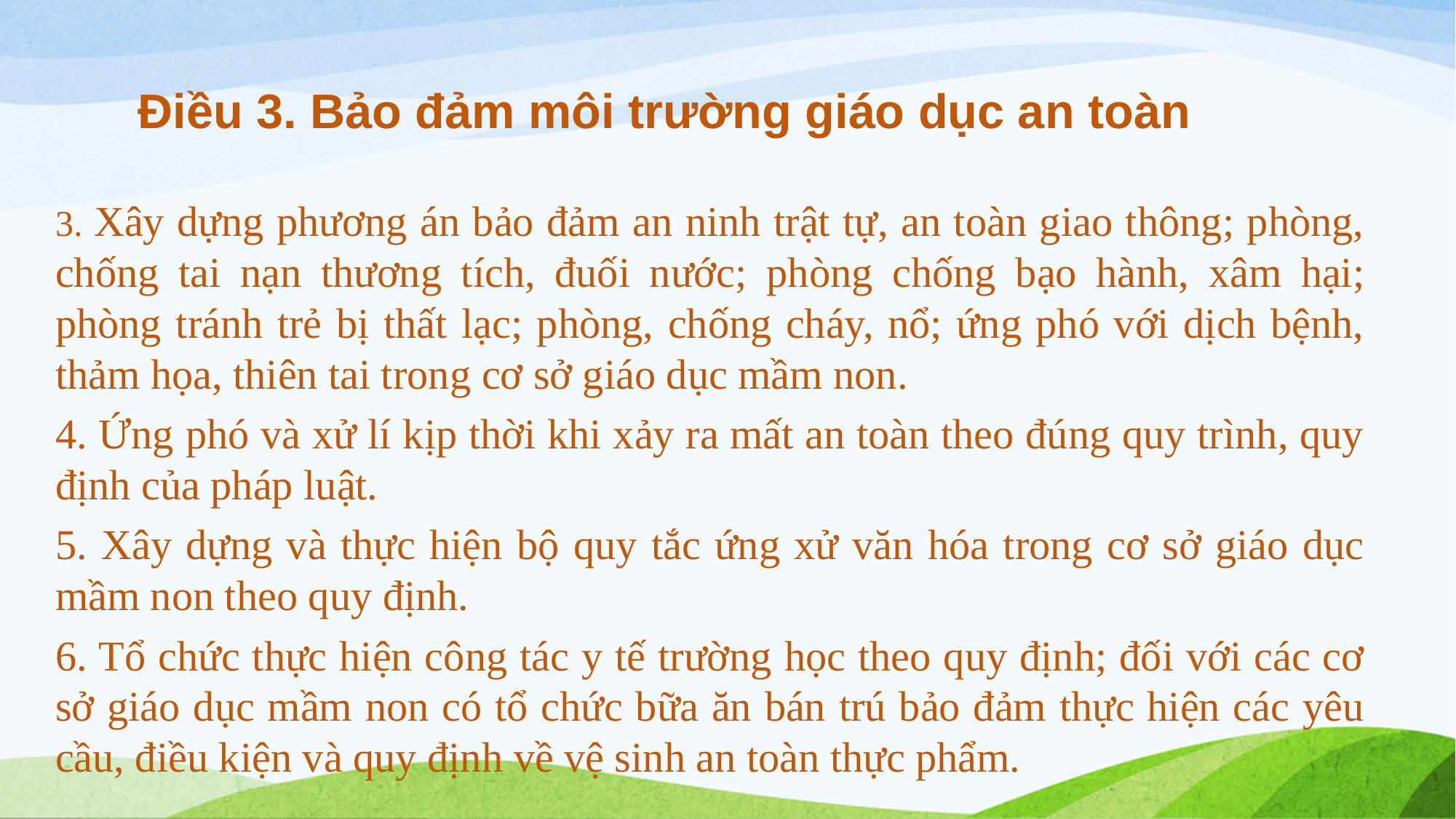

# Điều 3. Bảo đảm môi trường giáo dục an toàn

3. Xây dựng phương án bảo đảm an ninh trật tự, an toàn giao thông; phòng, chống tai nạn thương tích, đuối nước; phòng chống bạo hành, xâm hại; phòng tránh trẻ bị thất lạc; phòng, chống cháy, nổ; ứng phó với dịch bệnh, thảm họa, thiên tai trong cơ sở giáo dục mầm non.
4. Ứng phó và xử lí kịp thời khi xảy ra mất an toàn theo đúng quy trình, quy định của pháp luật.
5. Xây dựng và thực hiện bộ quy tắc ứng xử văn hóa trong cơ sở giáo dục mầm non theo quy định.
6. Tổ chức thực hiện công tác y tế trường học theo quy định; đối với các cơ sở giáo dục mầm non có tổ chức bữa ăn bán trú bảo đảm thực hiện các yêu cầu, điều kiện và quy định về vệ sinh an toàn thực phẩm.